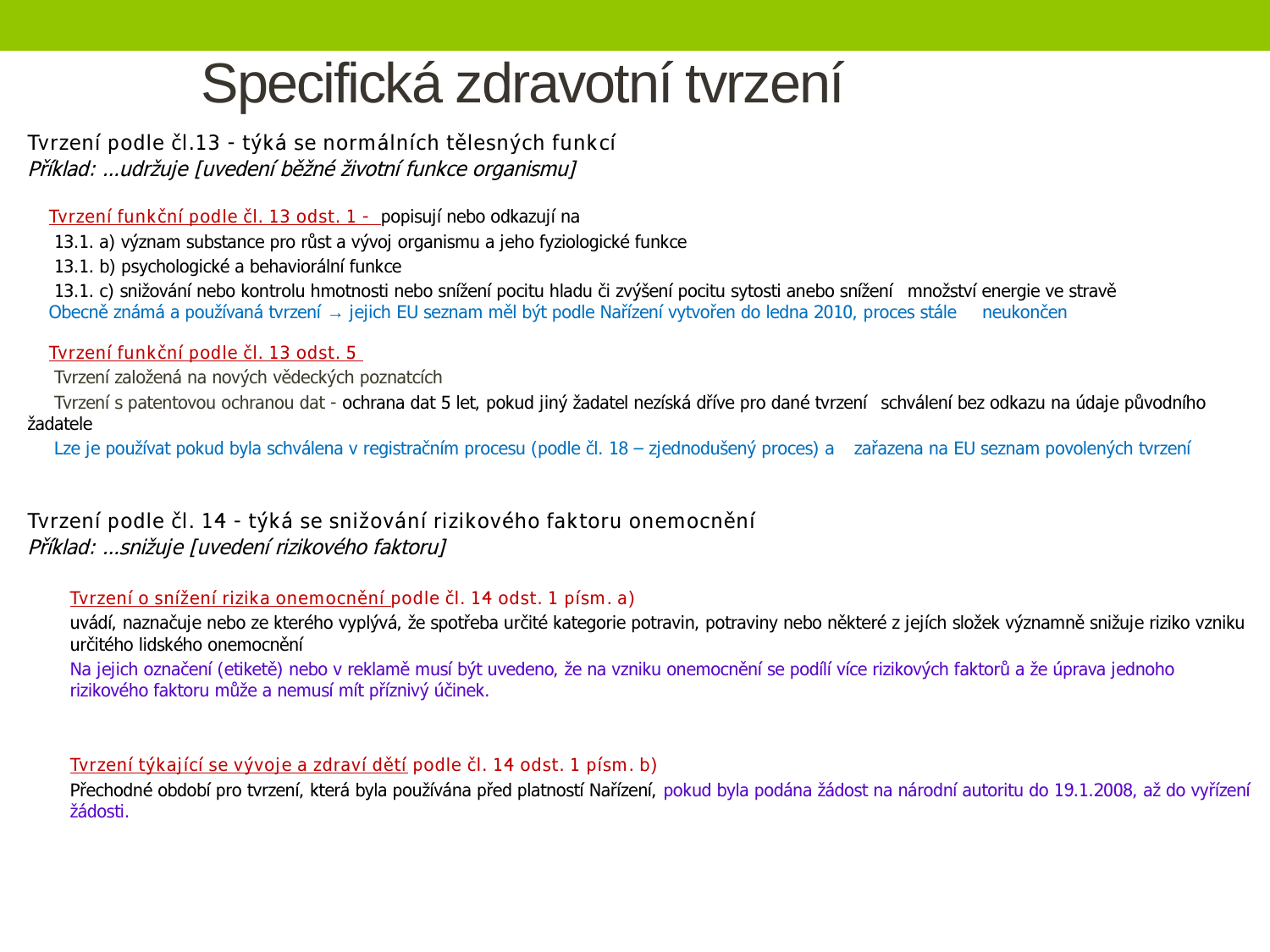

# Specifická zdravotní tvrzení
Tvrzení podle čl.13 - týká se normálních tělesných funkcí
Příklad: …udržuje [uvedení běžné životní funkce organismu]

	Tvrzení funkční podle čl. 13 odst. 1 -  popisují nebo odkazují na
	13.1. a) význam substance pro růst a vývoj organismu a jeho fyziologické funkce
	13.1. b) psychologické a behaviorální funkce
	13.1. c) snižování nebo kontrolu hmotnosti nebo snížení pocitu hladu či zvýšení pocitu sytosti anebo snížení 	množství energie ve stravě
		Obecně známá a používaná tvrzení → jejich EU seznam měl být podle Nařízení vytvořen do ledna 2010, proces stále 	neukončen

	Tvrzení funkční podle čl. 13 odst. 5
	Tvrzení založená na nových vědeckých poznatcích
	Tvrzení s patentovou ochranou dat - ochrana dat 5 let, pokud jiný žadatel nezíská dříve pro dané tvrzení 	schválení bez odkazu na údaje původního žadatele
	Lze je používat pokud byla schválena v registračním procesu (podle čl. 18 – zjednodušený proces) a 	zařazena na EU seznam povolených tvrzení

Tvrzení podle čl. 14 - týká se snižování rizikového faktoru onemocnění
Příklad: …snižuje [uvedení rizikového faktoru]

	    Tvrzení o snížení rizika onemocnění podle čl. 14 odst. 1 písm. a)
uvádí, naznačuje nebo ze kterého vyplývá, že spotřeba určité kategorie potravin, potraviny nebo některé z jejích složek významně snižuje riziko vzniku určitého lidského onemocnění
Na jejich označení (etiketě) nebo v reklamě musí být uvedeno, že na vzniku onemocnění se podílí více rizikových faktorů a že úprava jednoho rizikového faktoru může a nemusí mít příznivý účinek.

Tvrzení týkající se vývoje a zdraví dětí podle čl. 14 odst. 1 písm. b)
Přechodné období pro tvrzení, která byla používána před platností Nařízení, pokud byla podána žádost na národní autoritu do 19.1.2008, až do vyřízení žádosti.